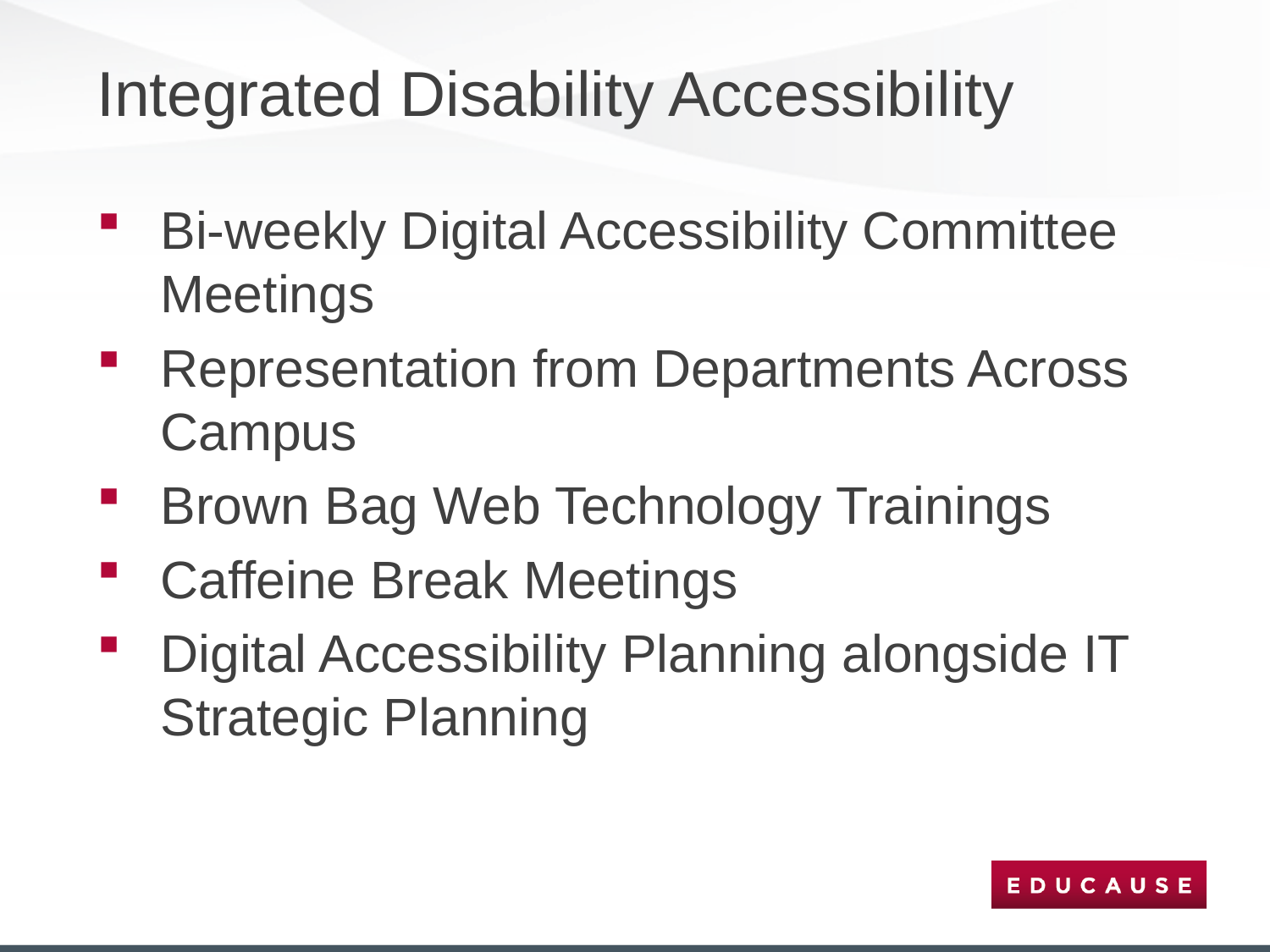

# Integrated Disability Accessibility
Bi-weekly Digital Accessibility Committee Meetings
Representation from Departments Across Campus
Brown Bag Web Technology Trainings
Caffeine Break Meetings
Digital Accessibility Planning alongside IT Strategic Planning